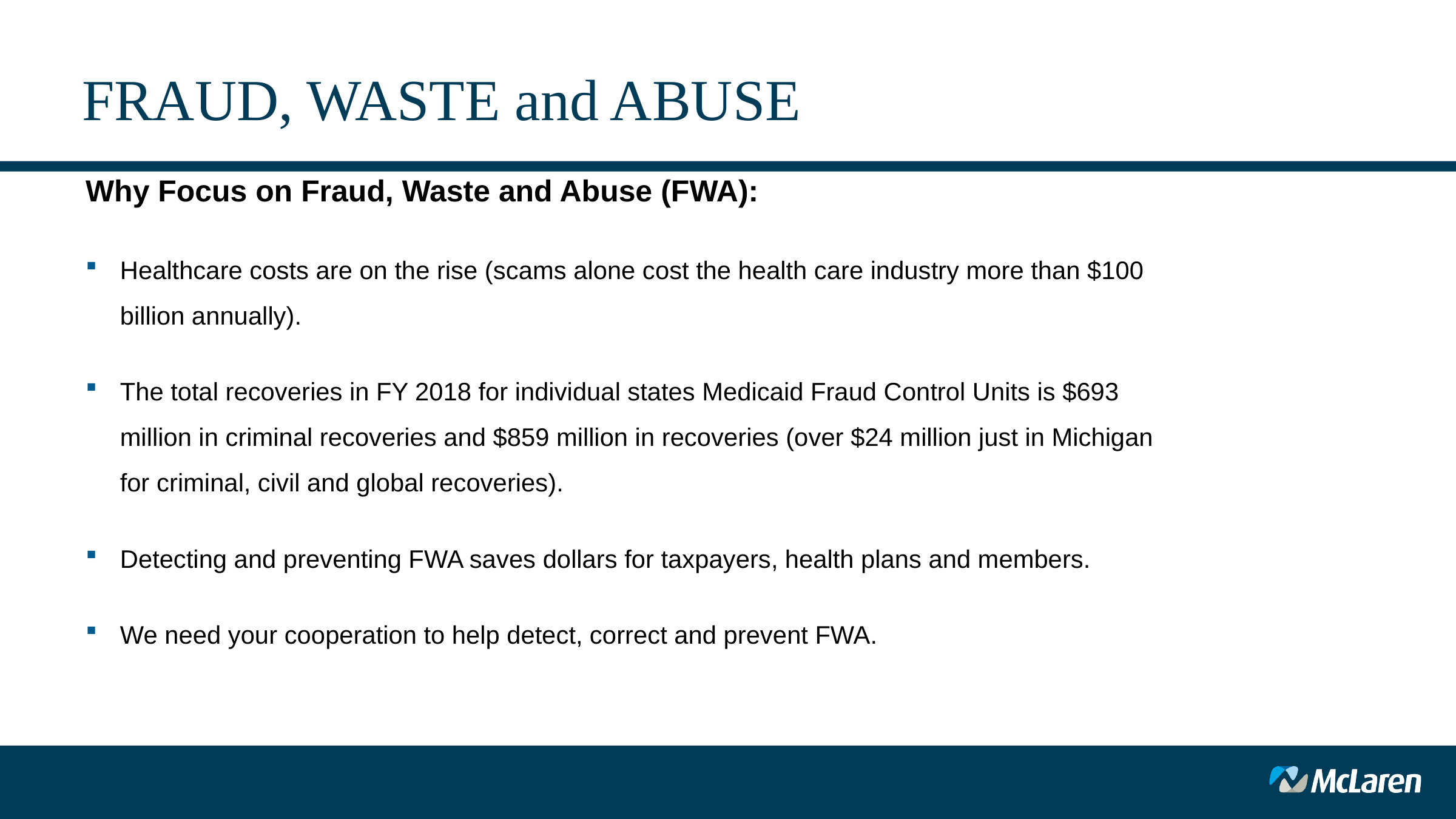

# FRAUD, WASTE and ABUSE
Why Focus on Fraud, Waste and Abuse (FWA):
Healthcare costs are on the rise (scams alone cost the health care industry more than $100 billion annually).
The total recoveries in FY 2018 for individual states Medicaid Fraud Control Units is $693 million in criminal recoveries and $859 million in recoveries (over $24 million just in Michigan for criminal, civil and global recoveries).
Detecting and preventing FWA saves dollars for taxpayers, health plans and members.
We need your cooperation to help detect, correct and prevent FWA.